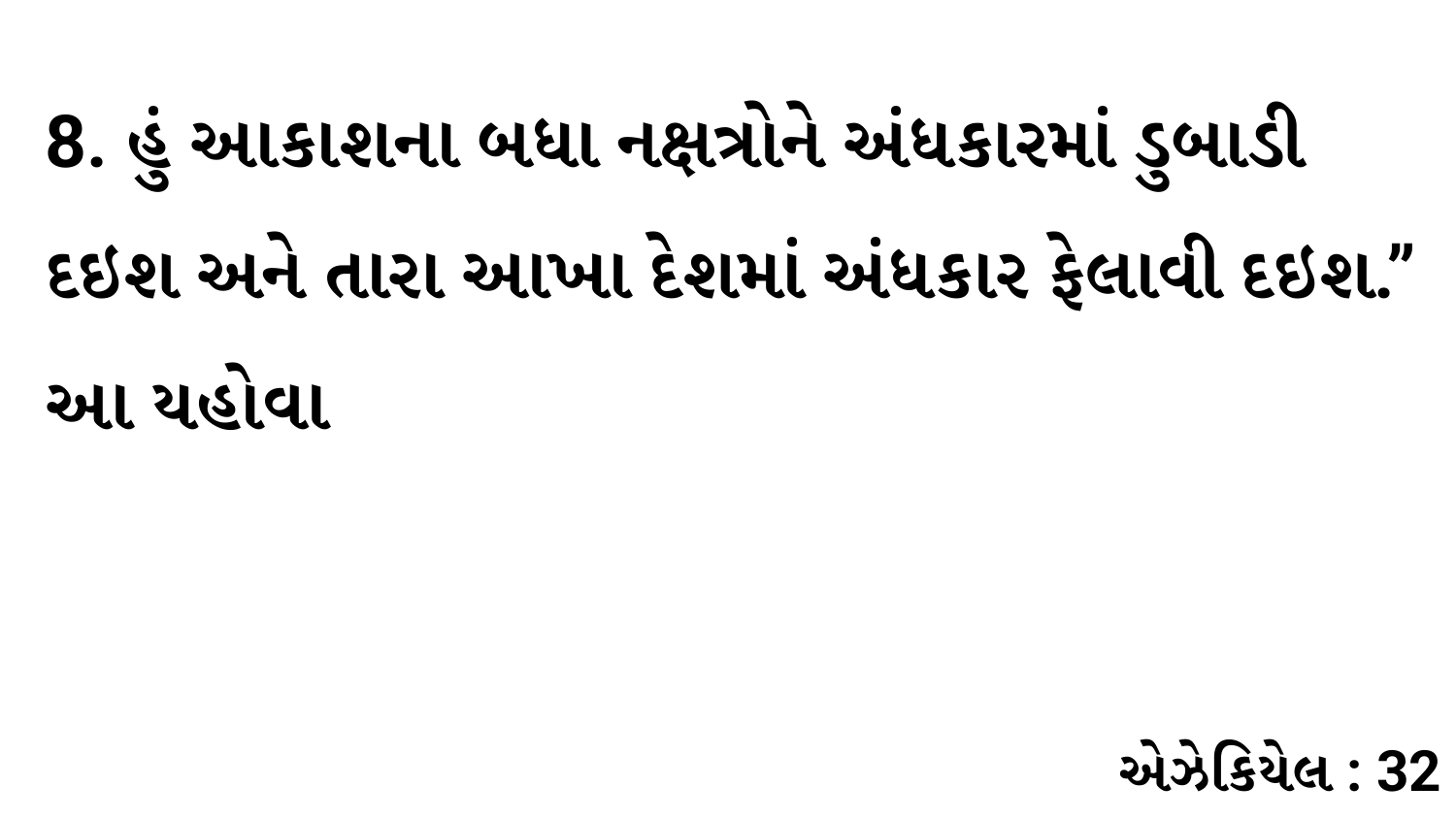

8. હું આકાશના બધા નક્ષત્રોને અંધકારમાં ડુબાડી દઇશ અને તારા આખા દેશમાં અંધકાર ફેલાવી દઇશ.” આ યહોવા
એઝેકિયેલ : 32